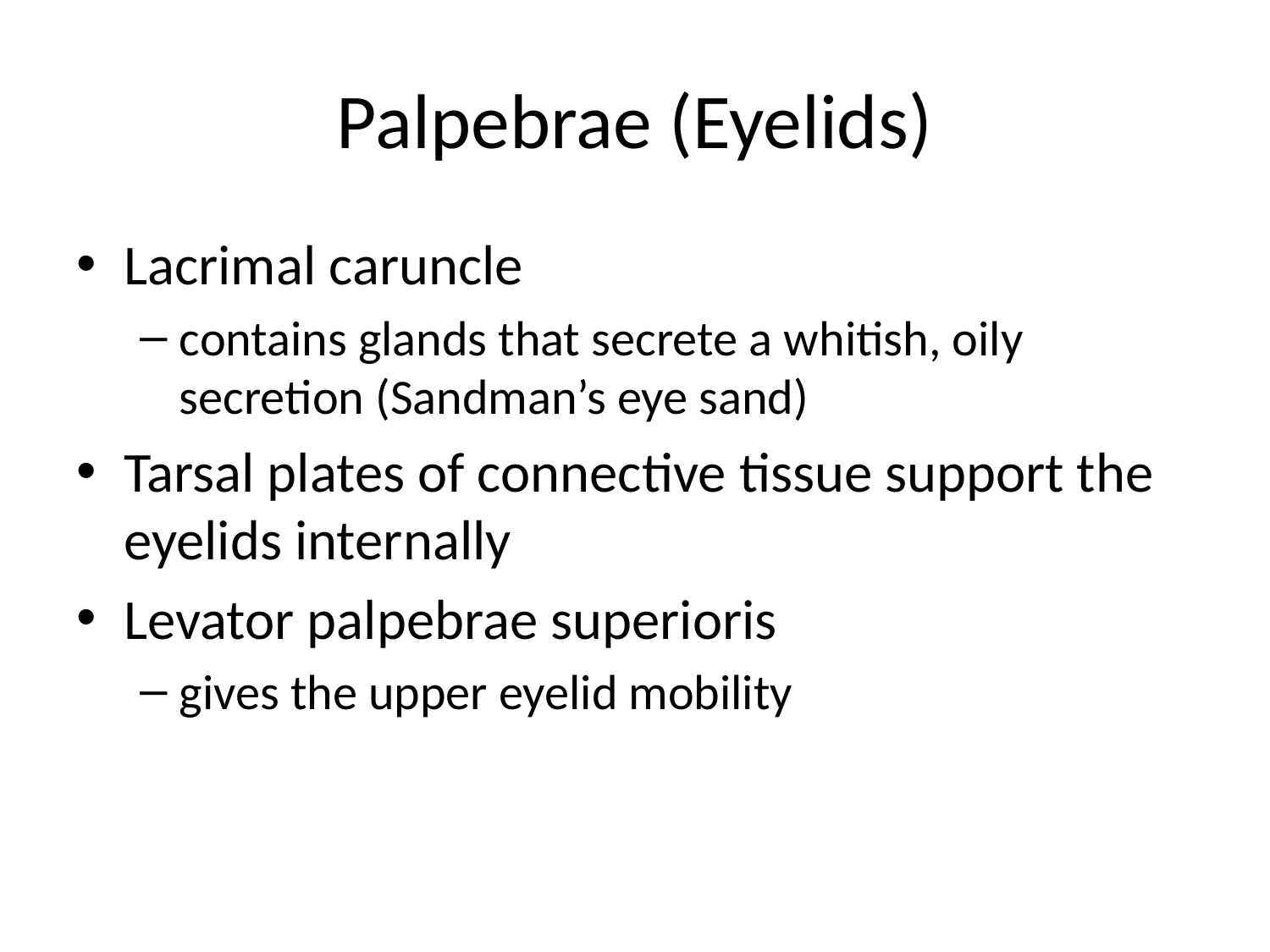

# Palpebrae (Eyelids)
Lacrimal caruncle
contains glands that secrete a whitish, oily secretion (Sandman’s eye sand)
Tarsal plates of connective tissue support the eyelids internally
Levator palpebrae superioris
gives the upper eyelid mobility